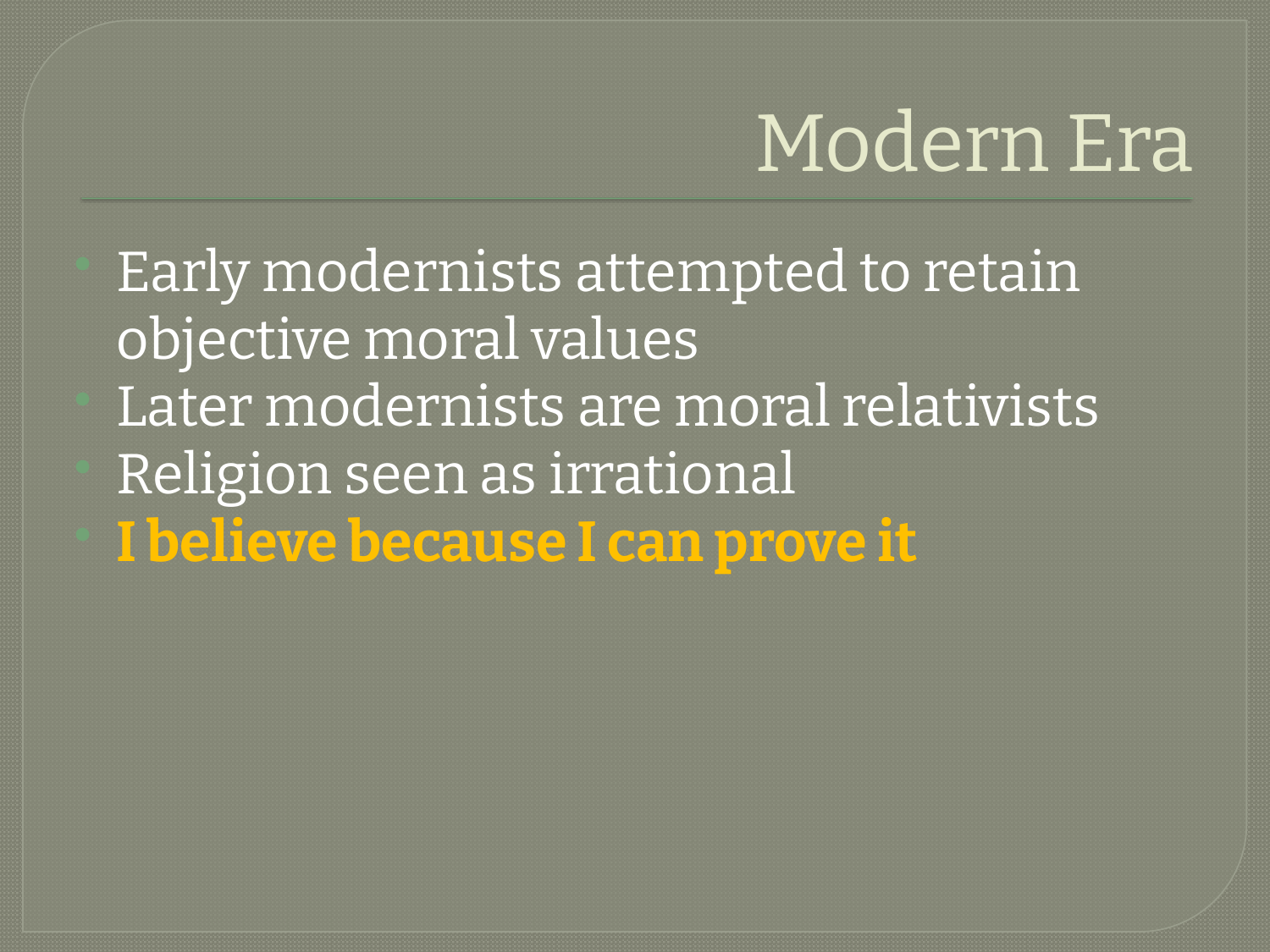

# Modern Era
Early modernists attempted to retain objective moral values
Later modernists are moral relativists
Religion seen as irrational
I believe because I can prove it